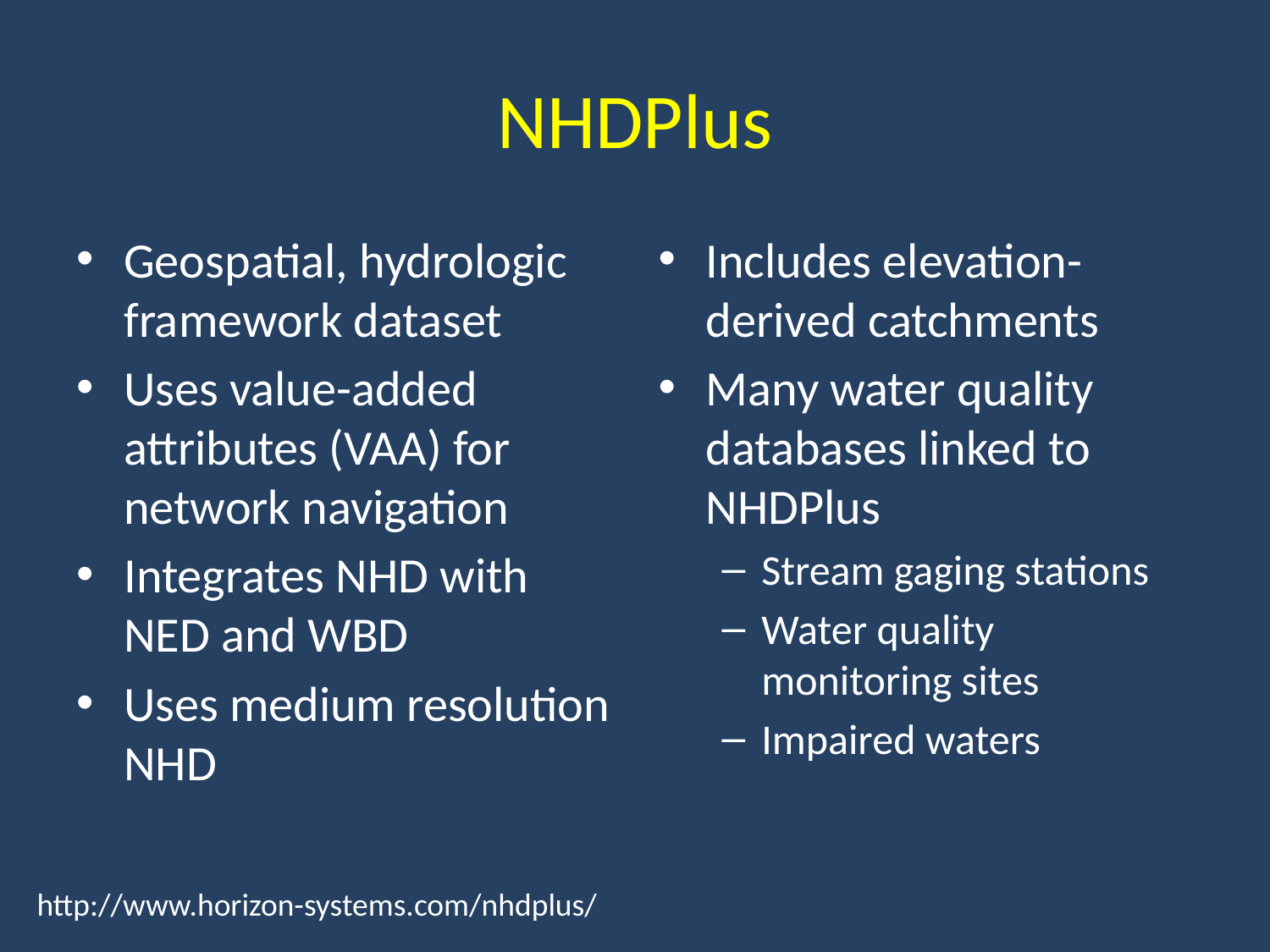

# NHDPlus
Geospatial, hydrologic framework dataset
Uses value-added attributes (VAA) for network navigation
Integrates NHD with NED and WBD
Uses medium resolution NHD

Includes elevation-derived catchments
Many water quality databases linked to NHDPlus
Stream gaging stations
Water quality monitoring sites
Impaired waters
http://www.horizon-systems.com/nhdplus/